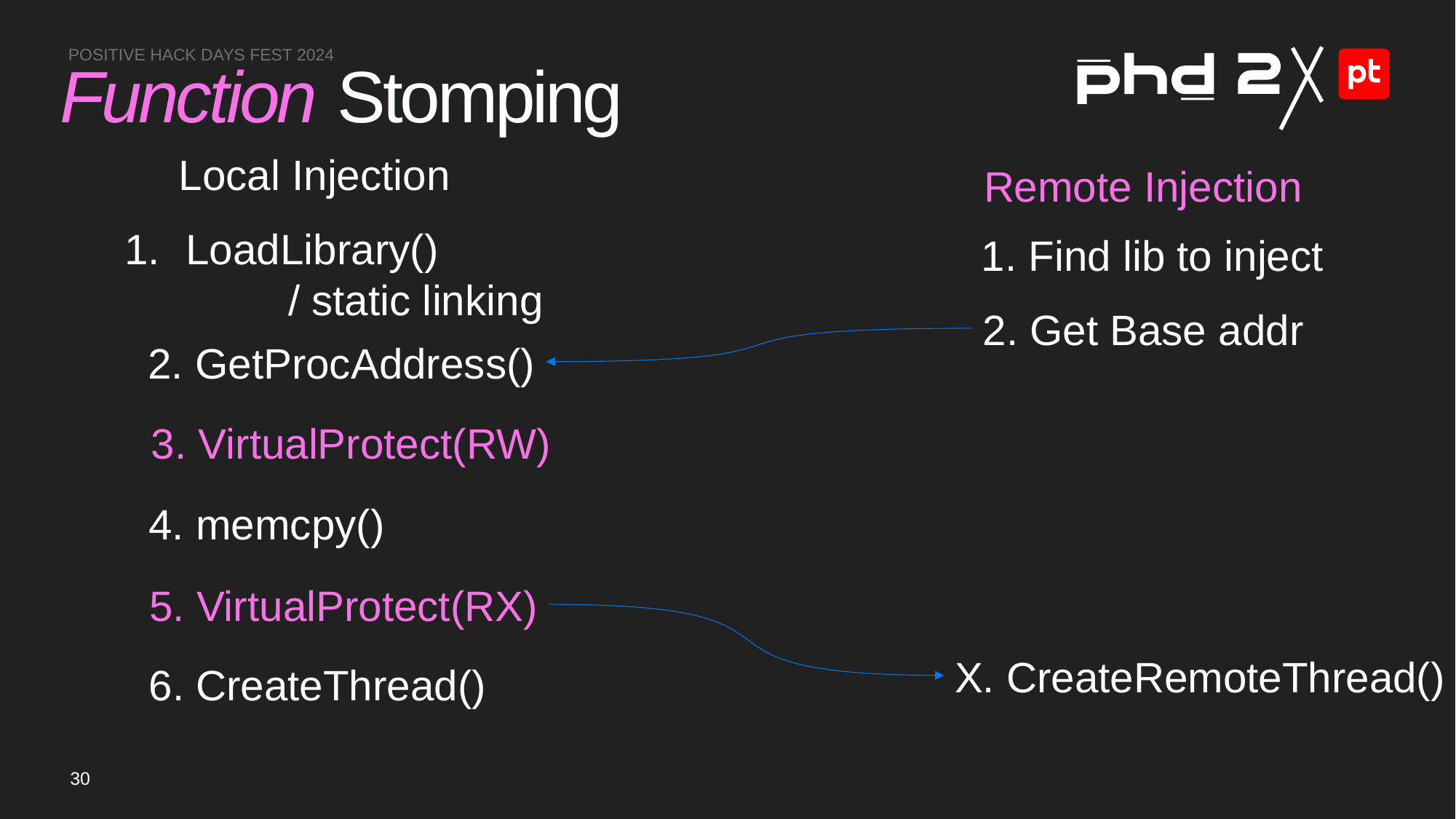

# Function Stomping
Local Injection
Remote Injection
LoadLibrary()
	/ static linking
1. Find lib to inject
2. Get Base addr
2. GetProcAddress()
3. VirtualProtect(RW)
4. memcpy()
5. VirtualProtect(RX)
X. CreateRemoteThread()
6. CreateThread()